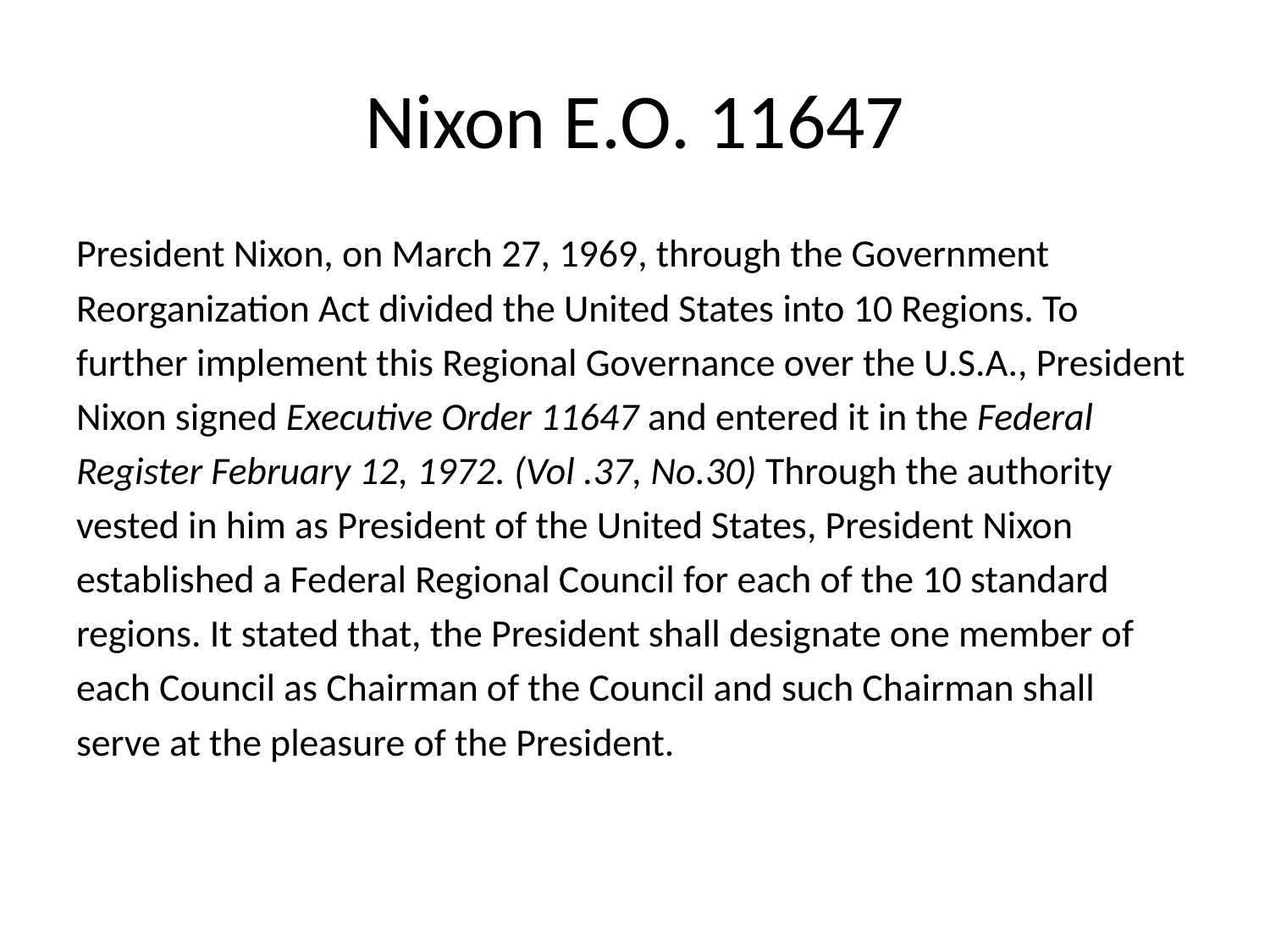

# Nixon E.O. 11647
President Nixon, on March 27, 1969, through the Government
Reorganization Act divided the United States into 10 Regions. To
further implement this Regional Governance over the U.S.A., President
Nixon signed Executive Order 11647 and entered it in the Federal
Register February 12, 1972. (Vol .37, No.30) Through the authority
vested in him as President of the United States, President Nixon
established a Federal Regional Council for each of the 10 standard
regions. It stated that, the President shall designate one member of
each Council as Chairman of the Council and such Chairman shall
serve at the pleasure of the President.